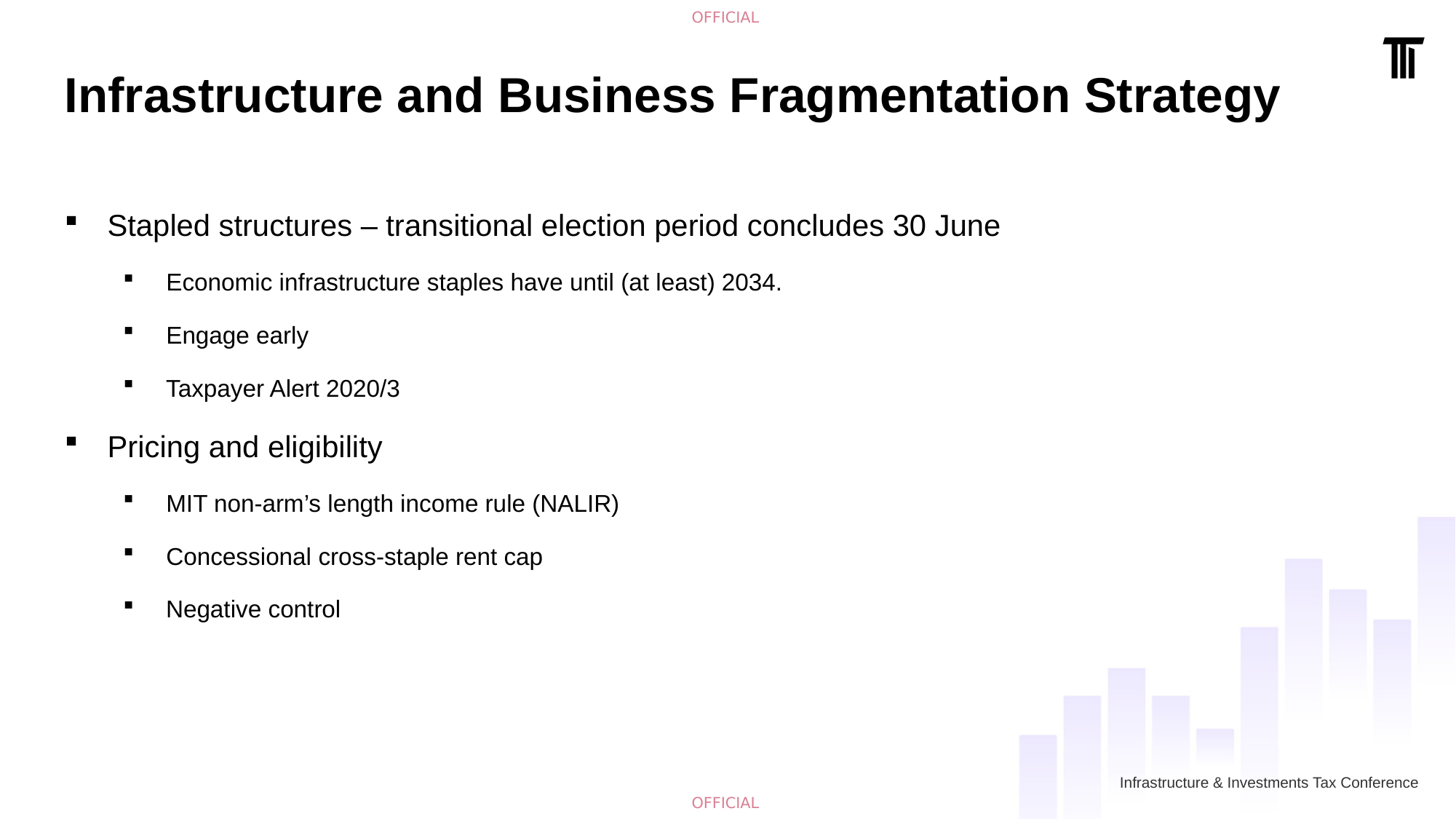

# Infrastructure and Business Fragmentation Strategy
Stapled structures – transitional election period concludes 30 June
Economic infrastructure staples have until (at least) 2034.
Engage early
Taxpayer Alert 2020/3
Pricing and eligibility
MIT non-arm’s length income rule (NALIR)
Concessional cross-staple rent cap
Negative control
Infrastructure & Investments Tax Conference